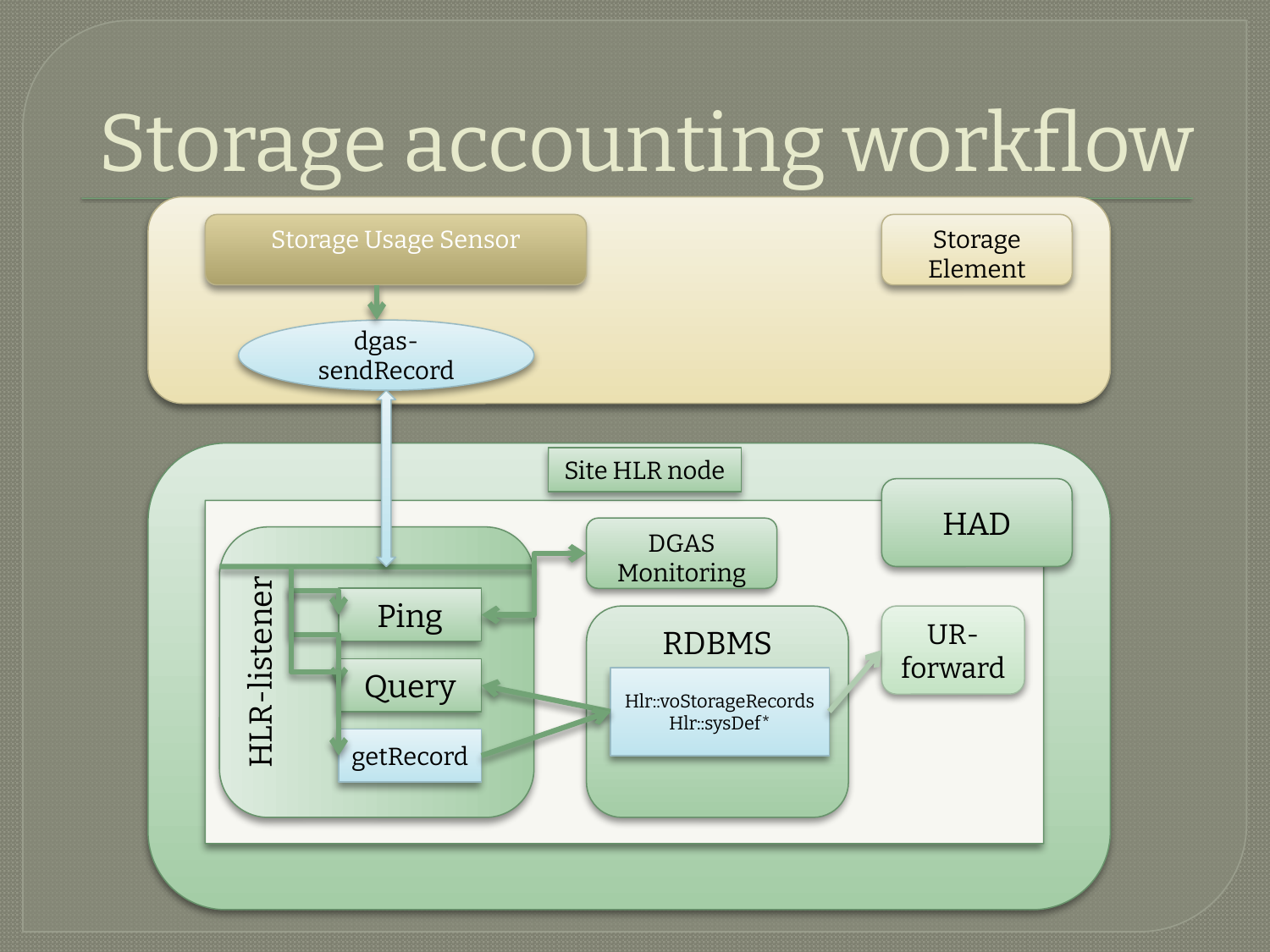

# Storage accounting workflow

Storage Usage Sensor

Storage
Element

dgas-sendRecord

Site HLR node
HAD

DGAS
Monitoring

HLR-listener
Ping
RDBMS
UR-forward
Query
Hlr::voStorageRecords
Hlr::sysDef*
getRecord